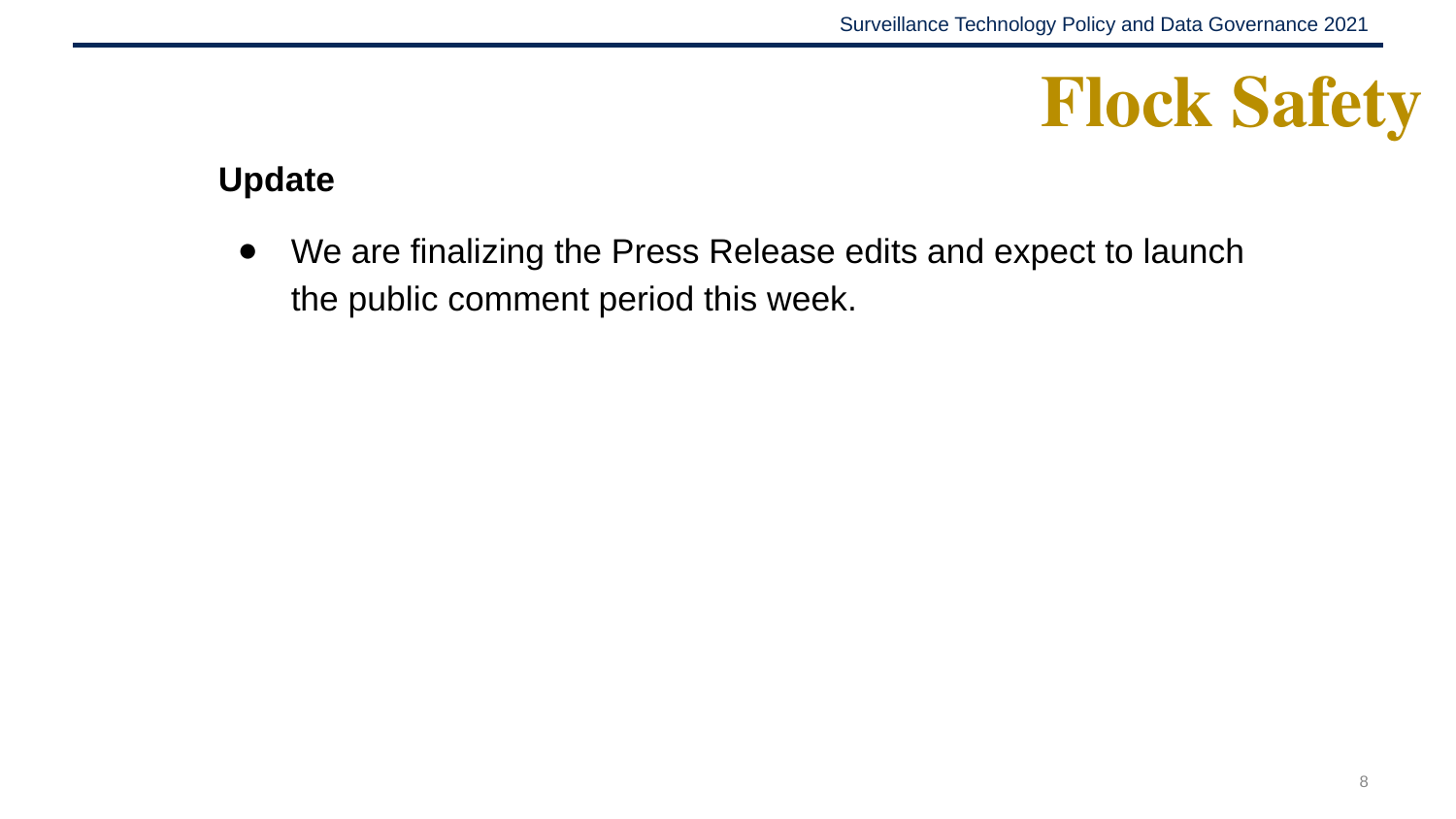

# Flock Safety

Update
We are finalizing the Press Release edits and expect to launch the public comment period this week.